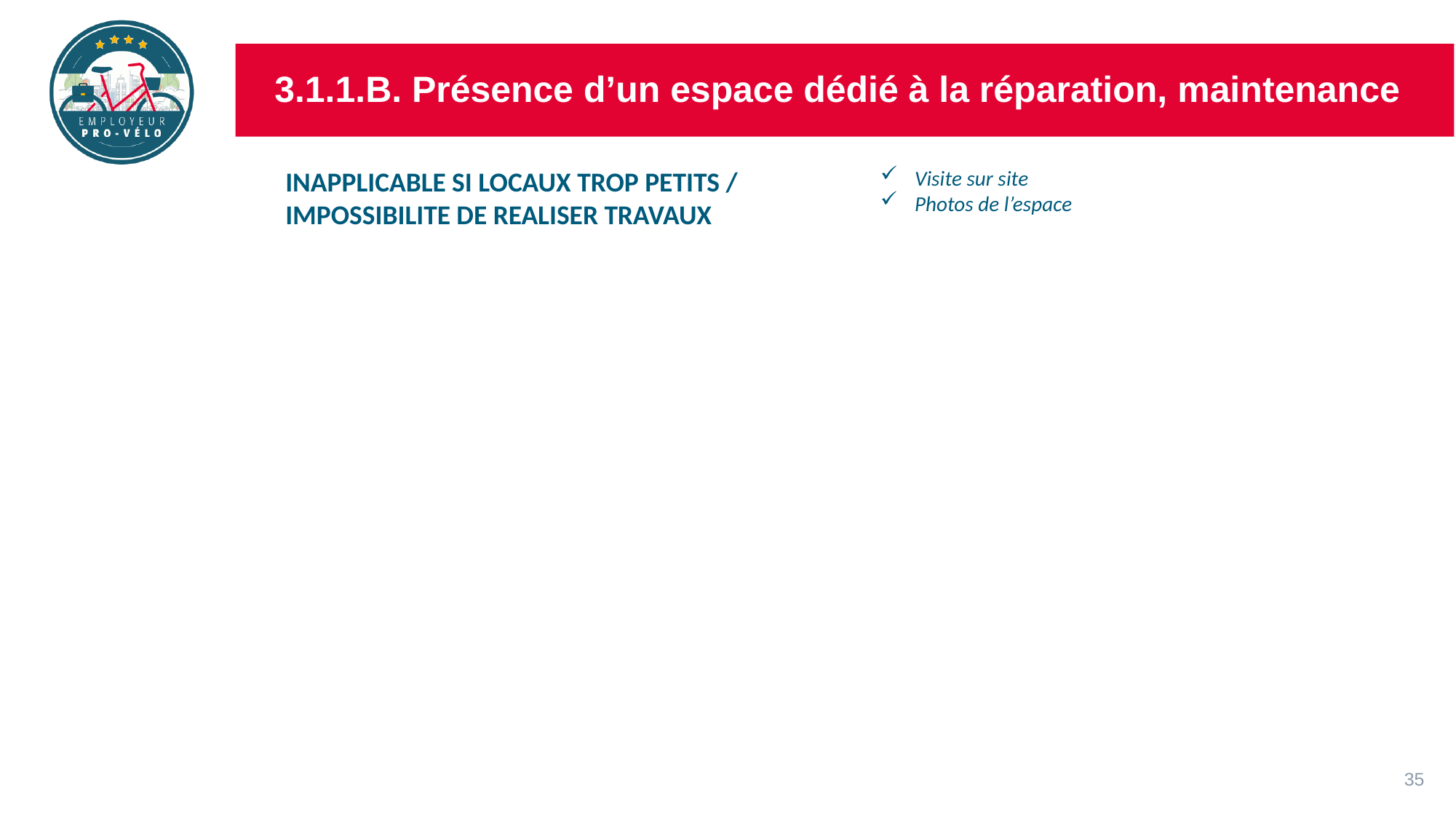

# 3.1.1.B. Présence d’un espace dédié à la réparation, maintenance
INAPPLICABLE SI LOCAUX TROP PETITS / IMPOSSIBILITE DE REALISER TRAVAUX
Visite sur site
Photos de l’espace

35